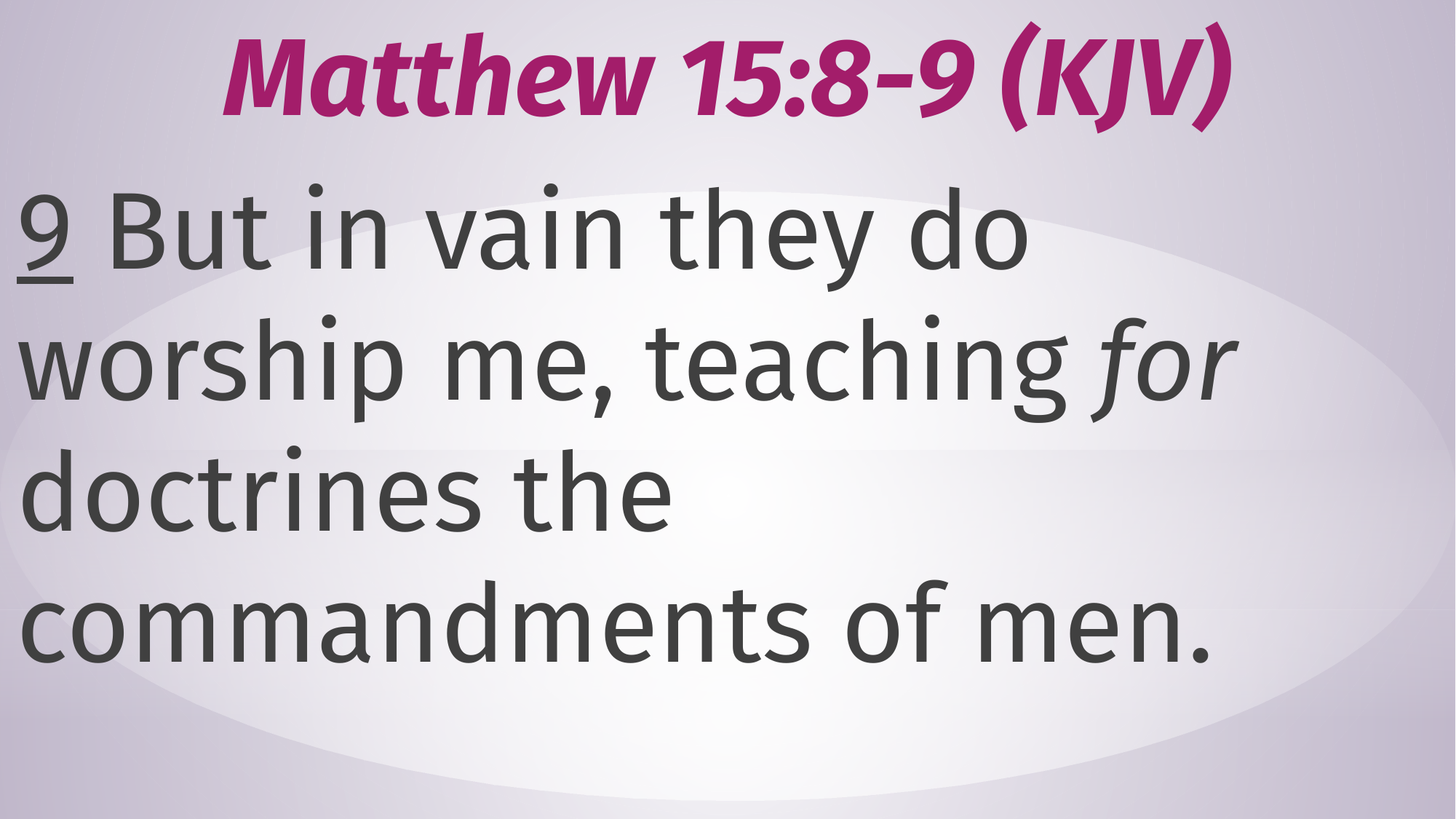

# Matthew 15:8-9 (KJV)
9 But in vain they do worship me, teaching for doctrines the commandments of men.